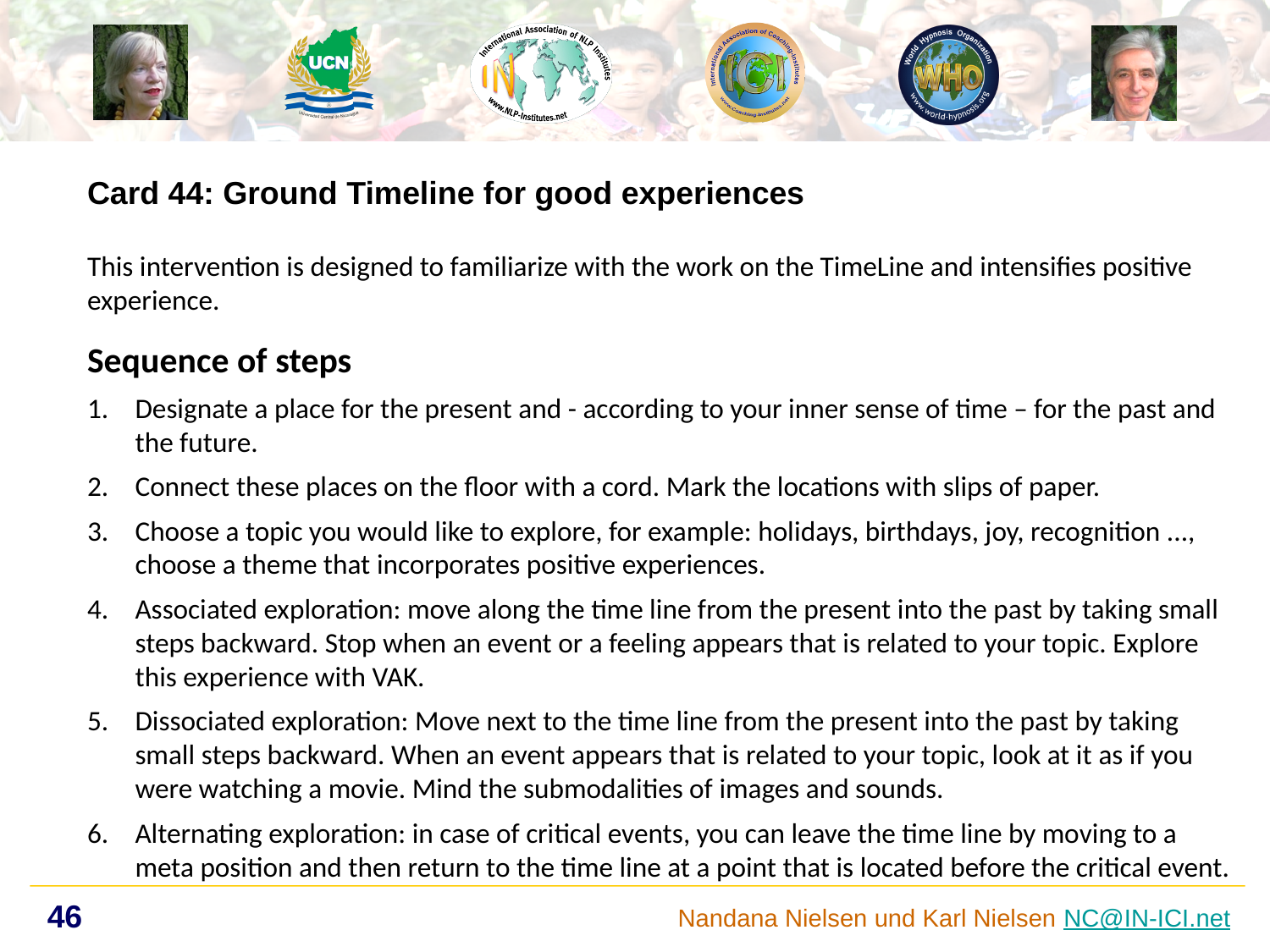

Card 44: Ground Timeline for good experiences

This intervention is designed to familiarize with the work on the TimeLine and intensifies positive experience.
Sequence of steps
Designate a place for the present and - according to your inner sense of time – for the past and the future.
Connect these places on the floor with a cord. Mark the locations with slips of paper.
Choose a topic you would like to explore, for example: holidays, birthdays, joy, recognition ..., choose a theme that incorporates positive experiences.
Associated exploration: move along the time line from the present into the past by taking small steps backward. Stop when an event or a feeling appears that is related to your topic. Explore this experience with VAK.
Dissociated exploration: Move next to the time line from the present into the past by taking small steps backward. When an event appears that is related to your topic, look at it as if you were watching a movie. Mind the submodalities of images and sounds.
Alternating exploration: in case of critical events, you can leave the time line by moving to a meta position and then return to the time line at a point that is located before the critical event.